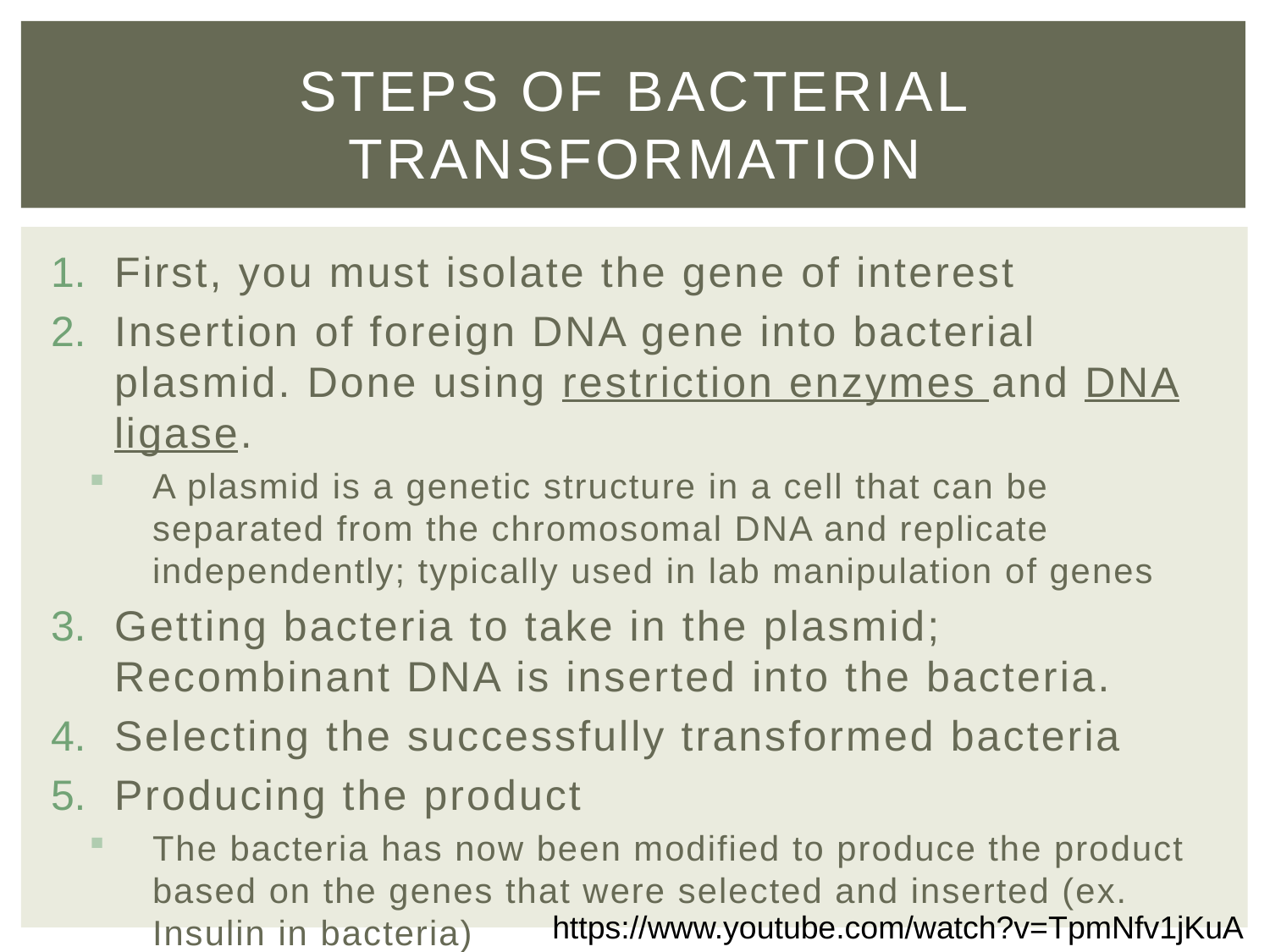

# Steps of Bacterial Transformation
First, you must isolate the gene of interest
Insertion of foreign DNA gene into bacterial plasmid. Done using restriction enzymes and DNA ligase.
A plasmid is a genetic structure in a cell that can be separated from the chromosomal DNA and replicate independently; typically used in lab manipulation of genes
Getting bacteria to take in the plasmid; Recombinant DNA is inserted into the bacteria.
Selecting the successfully transformed bacteria
Producing the product
The bacteria has now been modified to produce the product based on the genes that were selected and inserted (ex. Insulin in bacteria)
https://www.youtube.com/watch?v=TpmNfv1jKuA